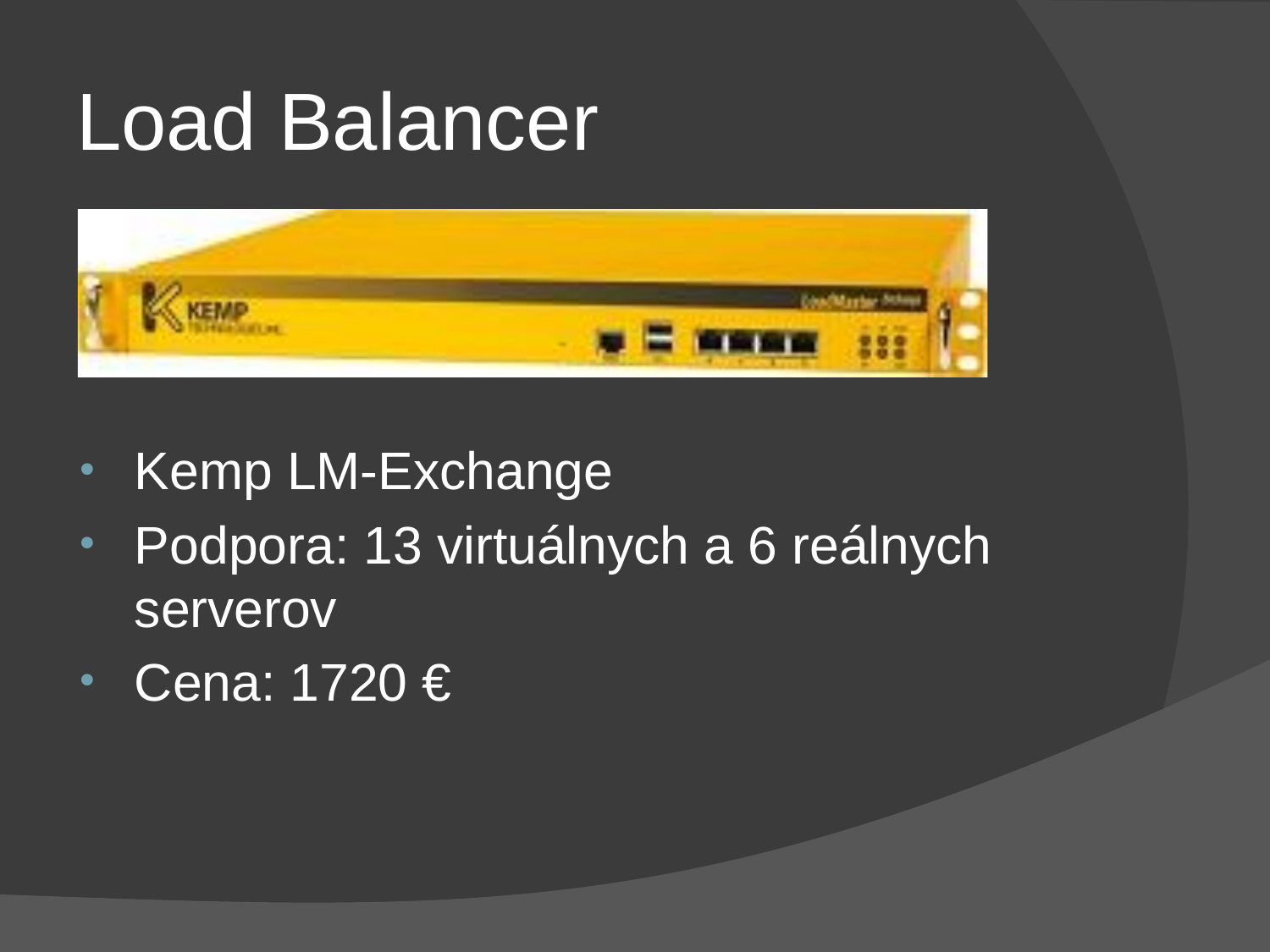

# Load Balancer

Kemp LM-Exchange
Podpora: 13 virtuálnych a 6 reálnych serverov
Cena: 1720 €